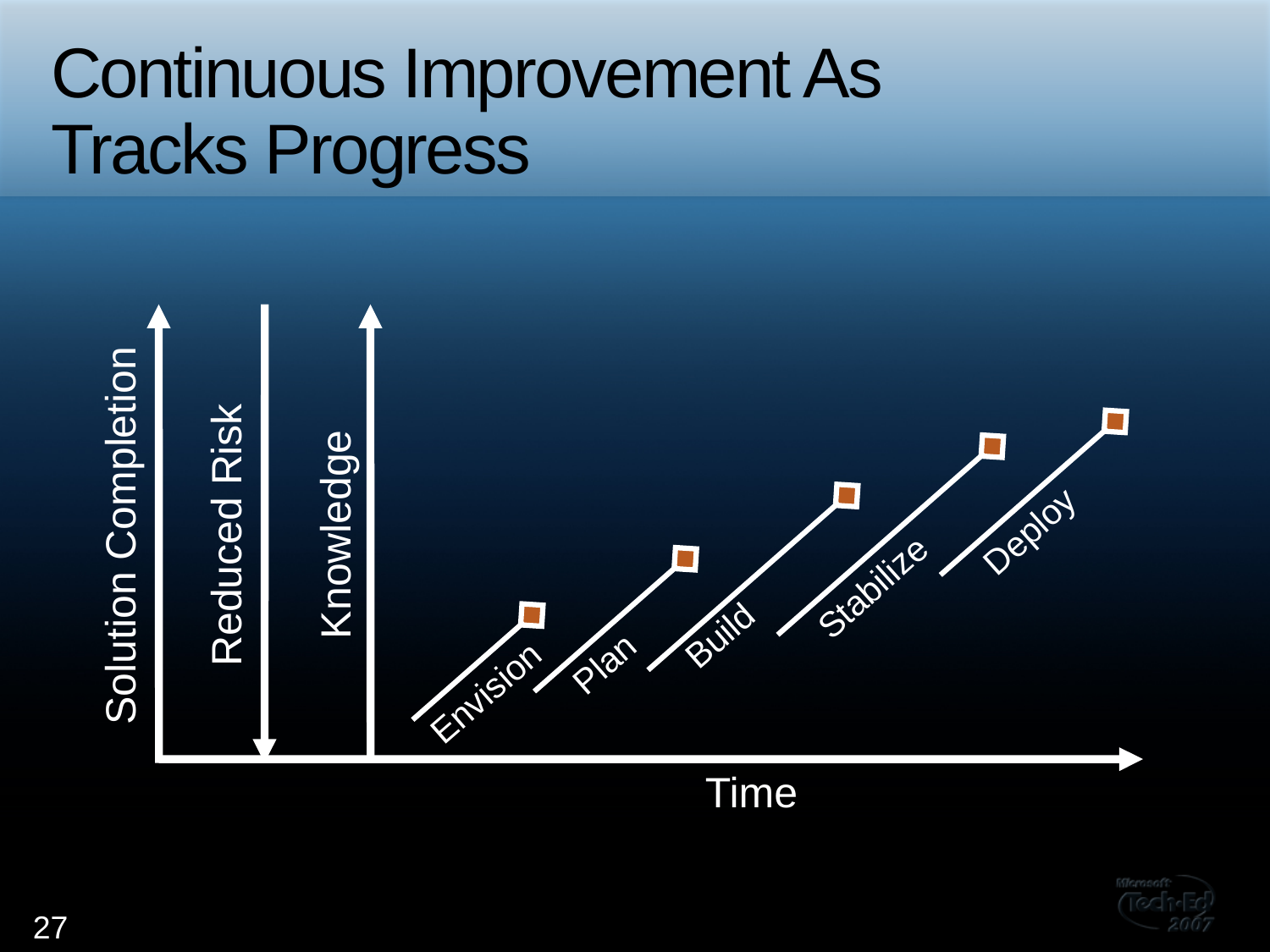

# Continuous Improvement As Tracks Progress

Deploy
Knowledge
Reduced Risk
Solution Completion

Stabilize

Build

Plan

Envision

Time